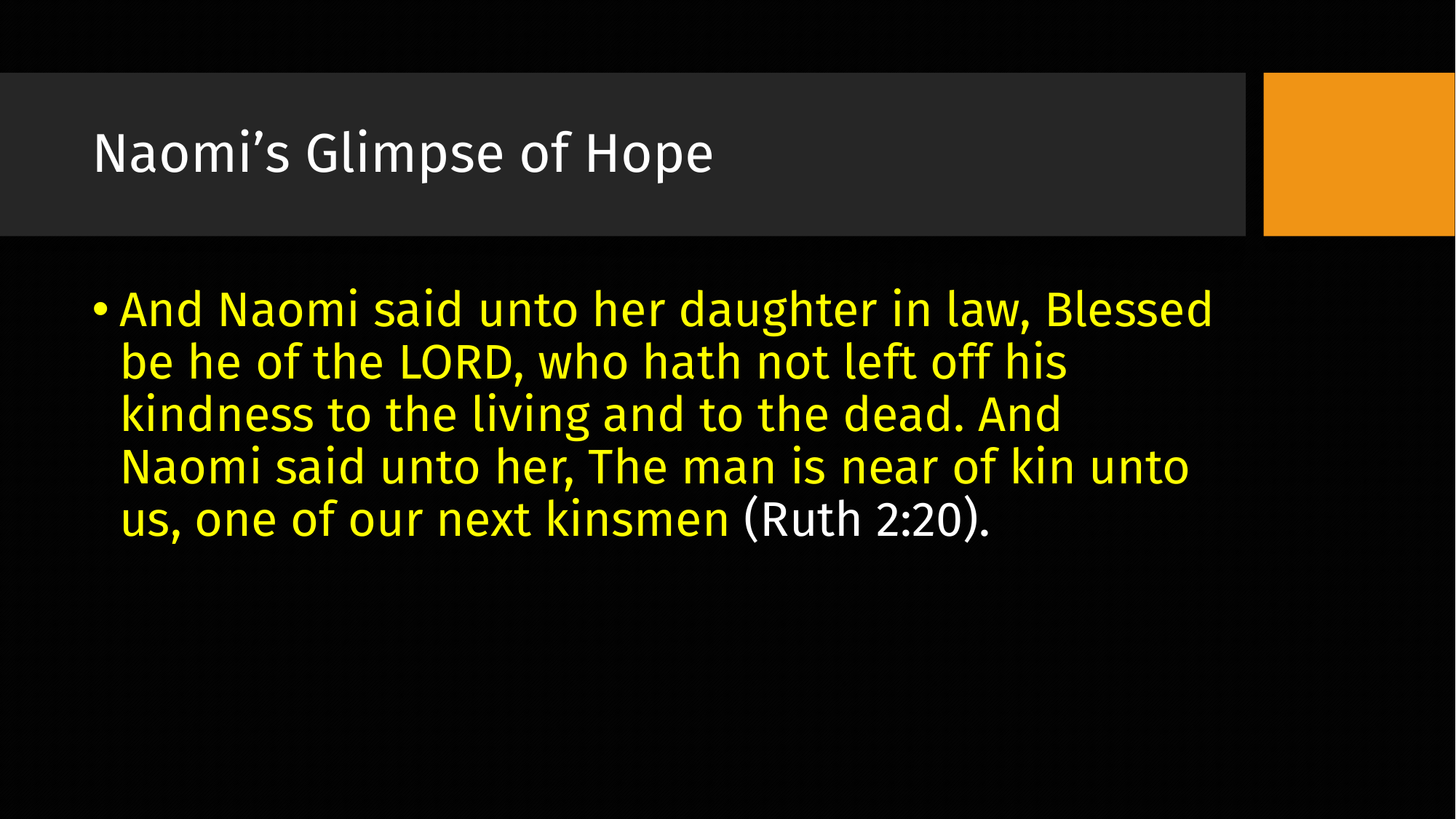

# Naomi’s Glimpse of Hope
And Naomi said unto her daughter in law, Blessed be he of the LORD, who hath not left off his kindness to the living and to the dead. And Naomi said unto her, The man is near of kin unto us, one of our next kinsmen (Ruth 2:20).